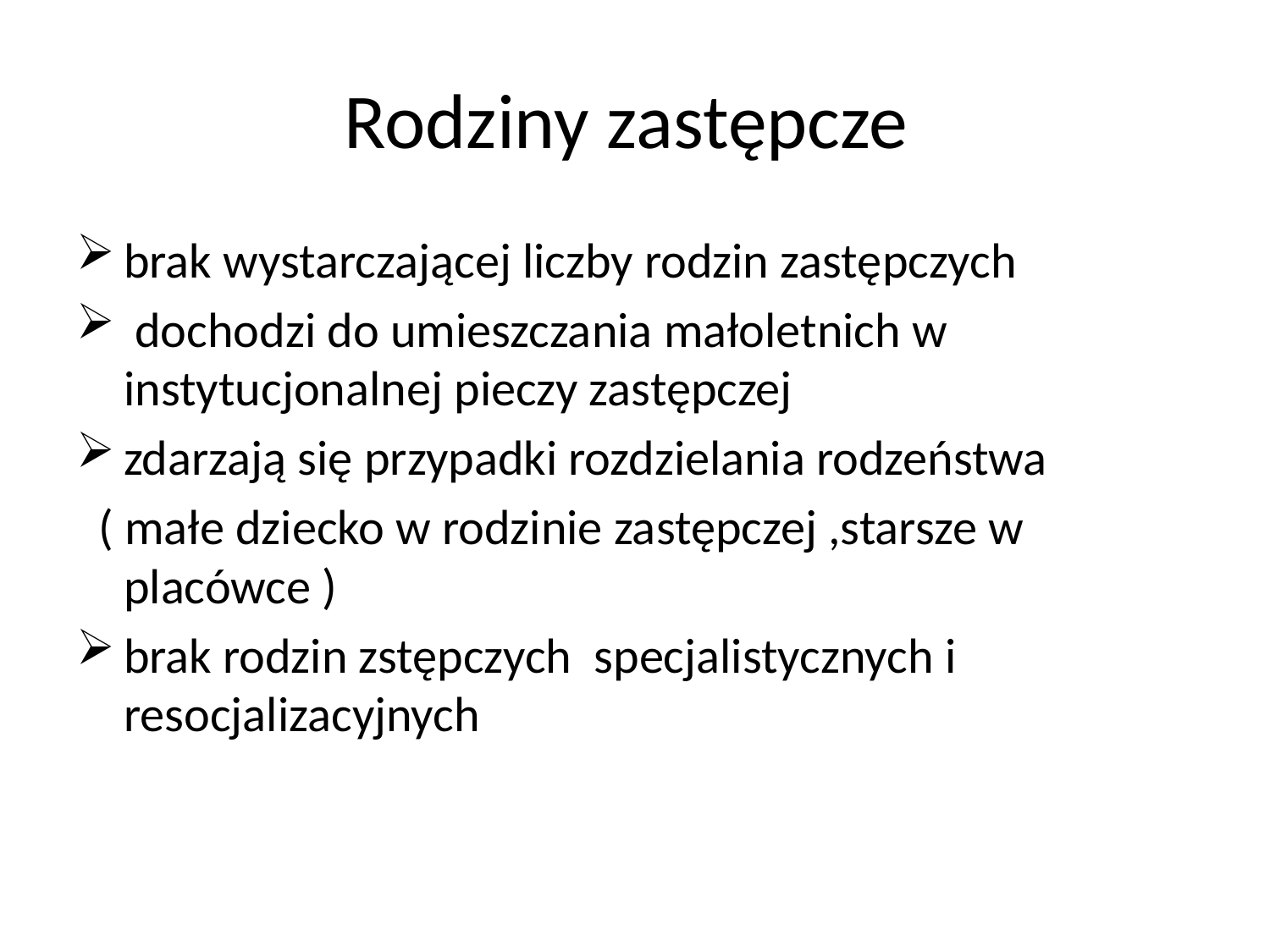

# Rodziny zastępcze
brak wystarczającej liczby rodzin zastępczych
 dochodzi do umieszczania małoletnich w instytucjonalnej pieczy zastępczej
zdarzają się przypadki rozdzielania rodzeństwa
  ( małe dziecko w rodzinie zastępczej ,starsze w placówce )
brak rodzin zstępczych  specjalistycznych i resocjalizacyjnych